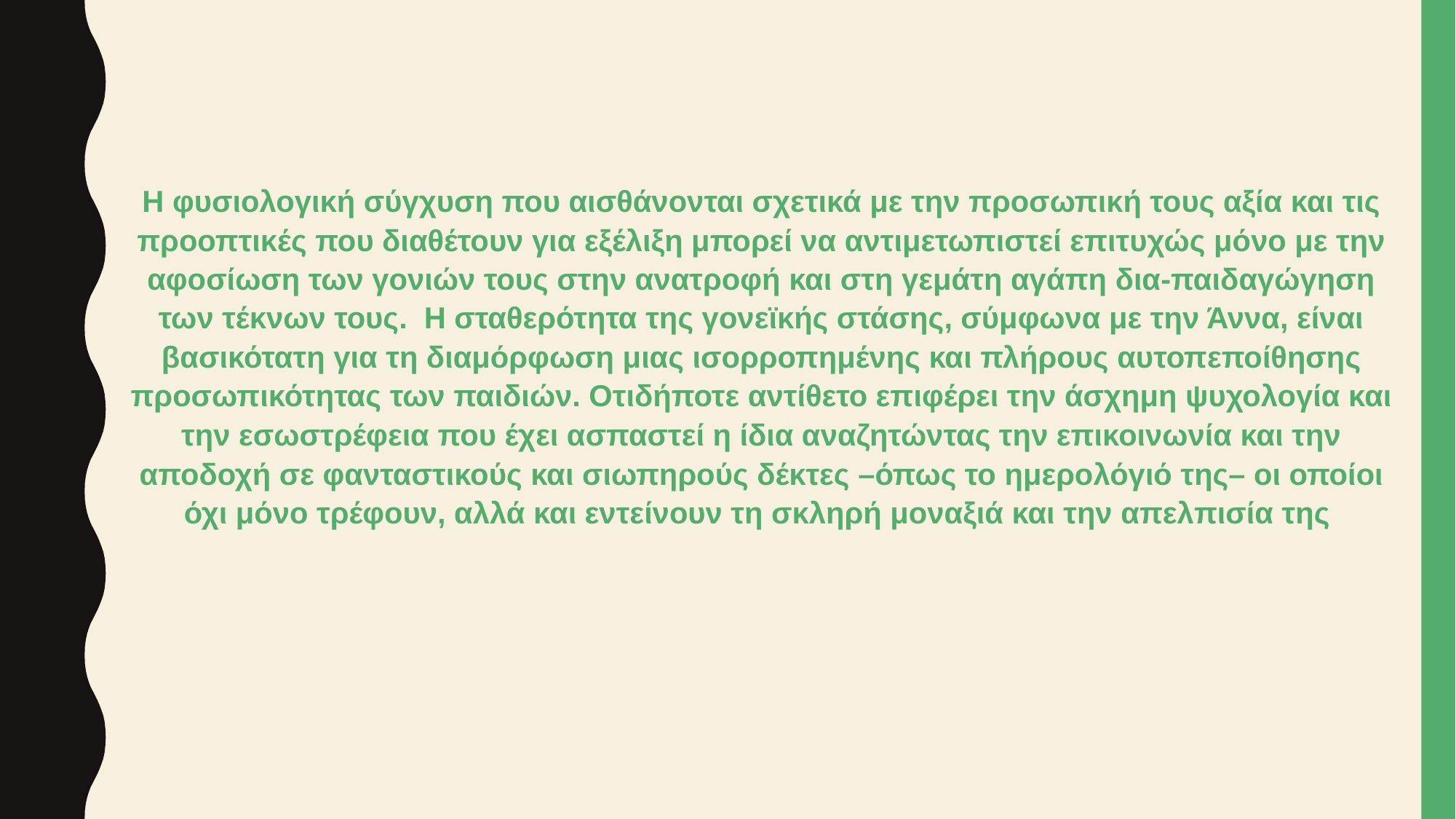

Η φυσιολογική σύγχυση που αισθάνονται σχετικά με την προσωπική τους αξία και τις προοπτικές που διαθέτουν για εξέλιξη μπορεί να αντιμετωπιστεί επιτυχώς μόνο με την αφοσίωση των γονιών τους στην ανατροφή και στη γεμάτη αγάπη δια-παιδαγώγηση των τέκνων τους.  Η σταθερότητα της γονεϊκής στάσης, σύμφωνα με την Άννα, είναι βασικότατη για τη διαμόρφωση μιας ισορροπημένης και πλήρους αυτοπεποίθησης προσωπικότητας των παιδιών. Οτιδήποτε αντίθετο επιφέρει την άσχημη ψυχολογία και την εσωστρέφεια που έχει ασπαστεί η ίδια αναζητώντας την επικοινωνία και την αποδοχή σε φανταστικούς και σιωπηρούς δέκτες –όπως το ημερολόγιό της– οι οποίοι όχι μόνο τρέφουν, αλλά και εντείνουν τη σκληρή μοναξιά και την απελπισία της